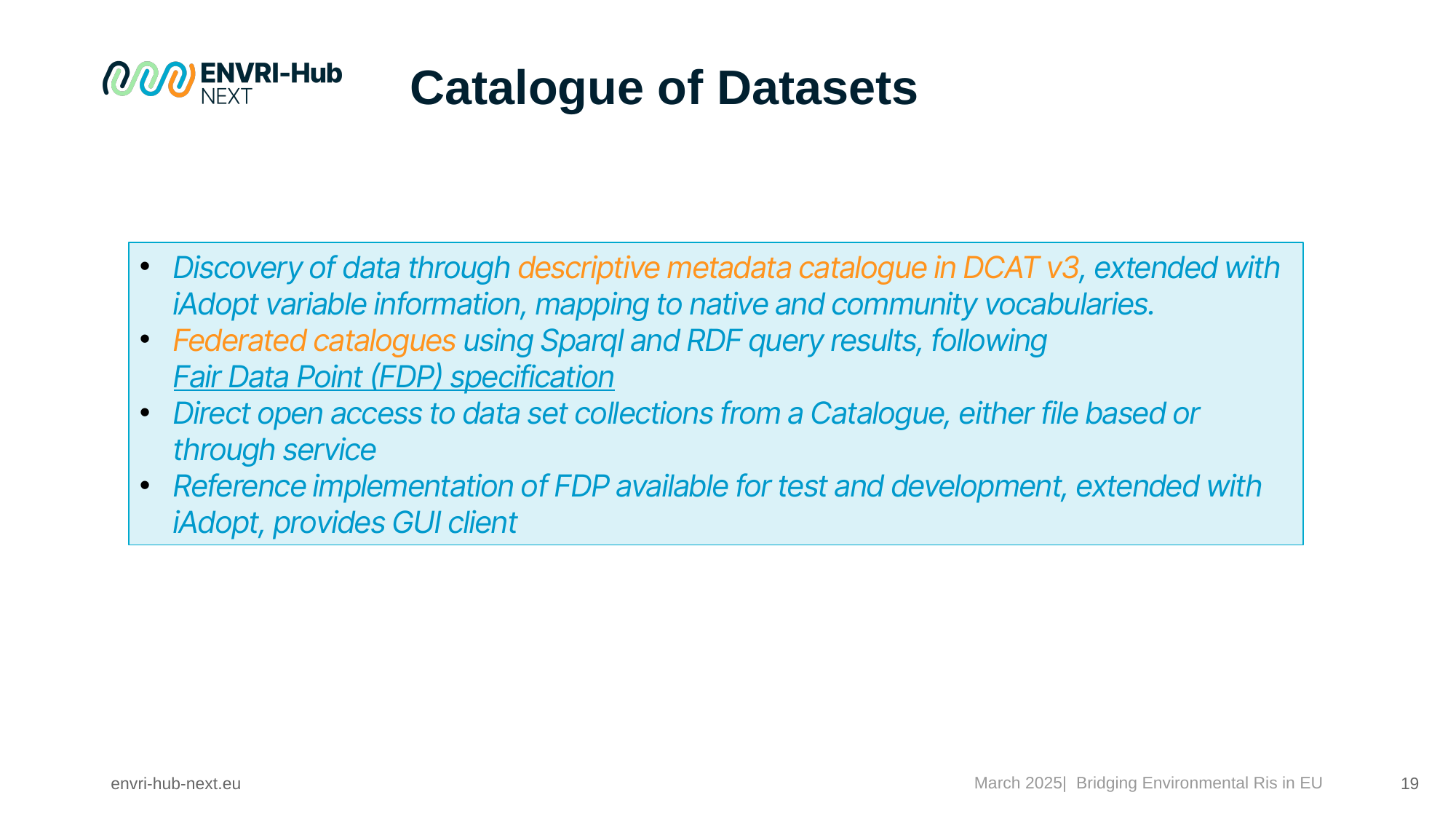

# Catalogue of Datasets
Discovery of data through descriptive metadata catalogue in DCAT v3, extended with iAdopt variable information, mapping to native and community vocabularies.
Federated catalogues using Sparql and RDF query results, following Fair Data Point (FDP) specification
Direct open access to data set collections from a Catalogue, either file based or through service
Reference implementation of FDP available for test and development, extended with iAdopt, provides GUI client
19